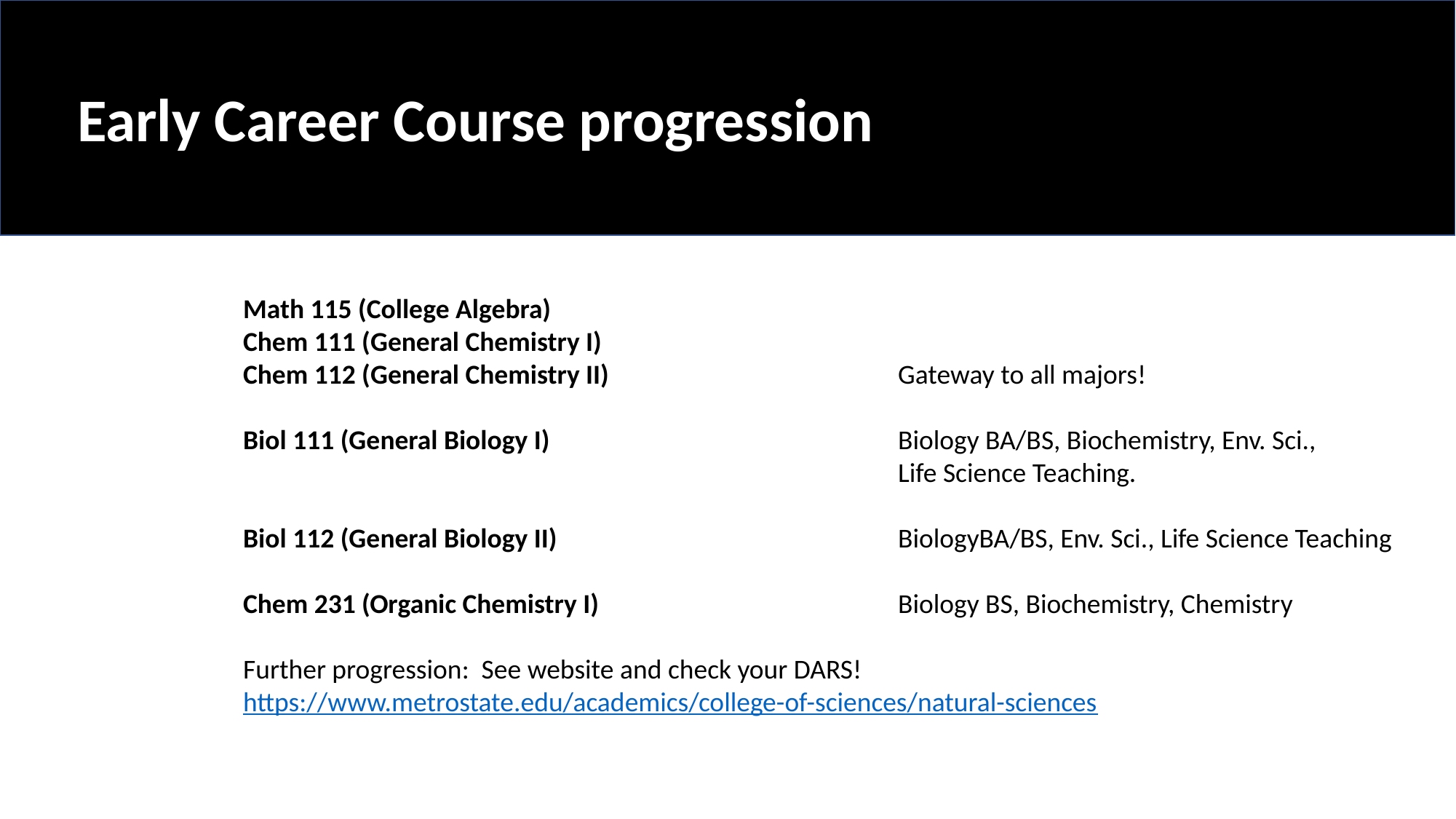

Early Career Course progression
Math 115 (College Algebra)
Chem 111 (General Chemistry I)
Chem 112 (General Chemistry II)			Gateway to all majors!

Biol 111 (General Biology I)				Biology BA/BS, Biochemistry, Env. Sci.,
						Life Science Teaching.

Biol 112 (General Biology II)				BiologyBA/BS, Env. Sci., Life Science Teaching

Chem 231 (Organic Chemistry I)			Biology BS, Biochemistry, Chemistry

Further progression:  See website and check your DARS!
https://www.metrostate.edu/academics/college-of-sciences/natural-sciences